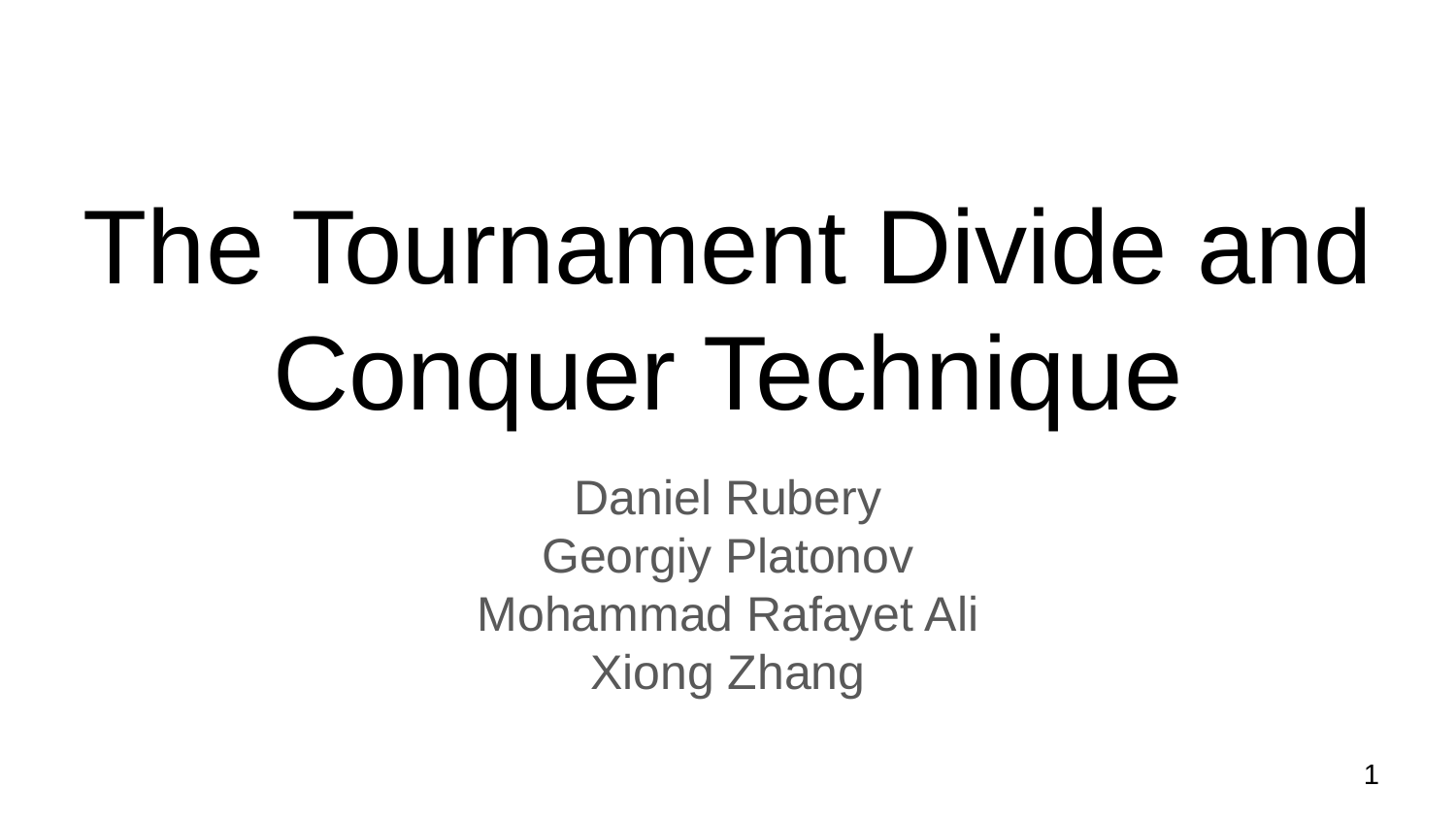

# The Tournament Divide and Conquer Technique
Daniel Rubery
Georgiy Platonov
Mohammad Rafayet Ali
Xiong Zhang
1